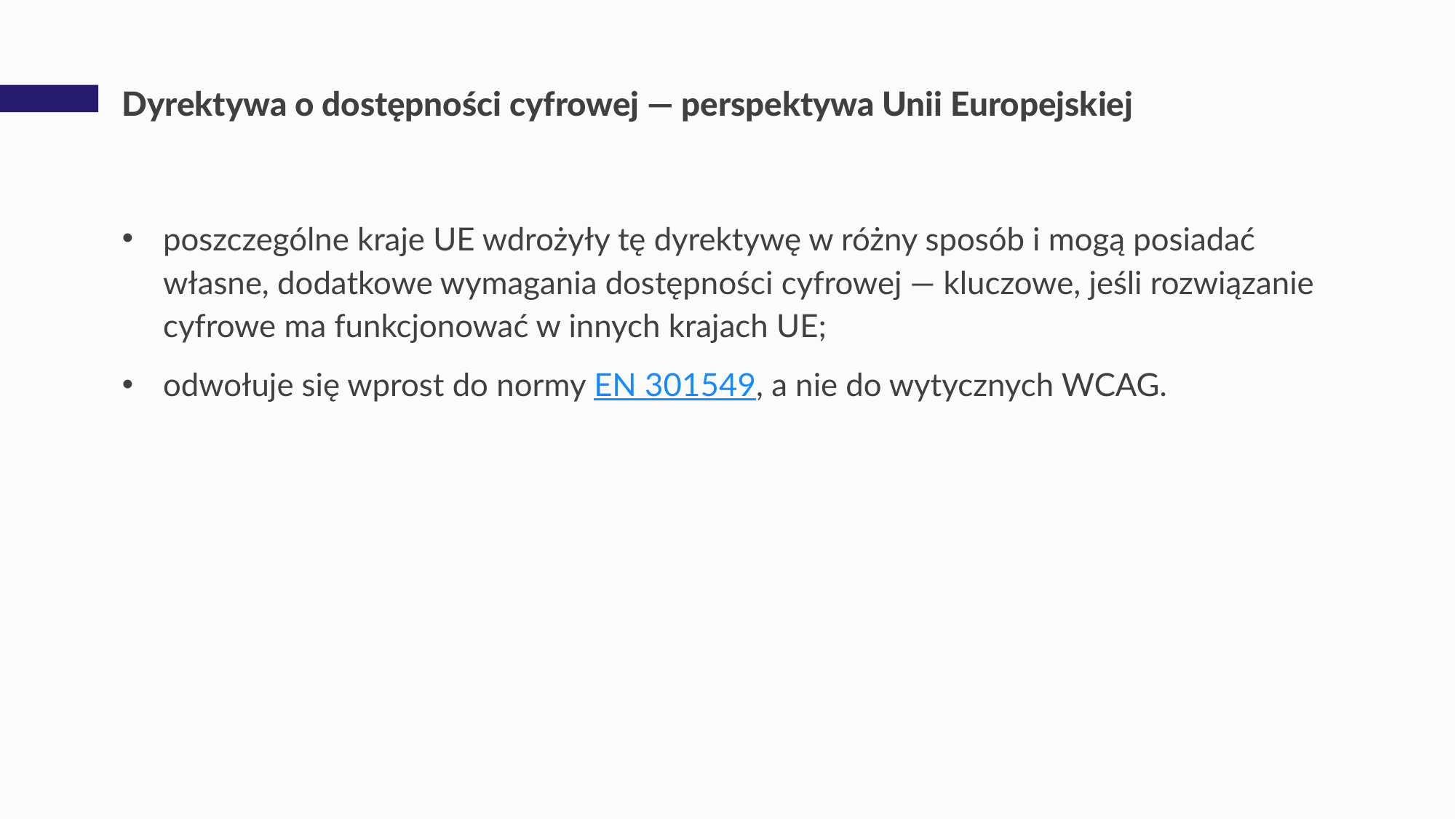

# Dyrektywa o dostępności cyfrowej — perspektywa Unii Europejskiej
poszczególne kraje UE wdrożyły tę dyrektywę w różny sposób i mogą posiadać własne, dodatkowe wymagania dostępności cyfrowej — kluczowe, jeśli rozwiązanie cyfrowe ma funkcjonować w innych krajach UE;
odwołuje się wprost do normy EN 301549, a nie do wytycznych WCAG.